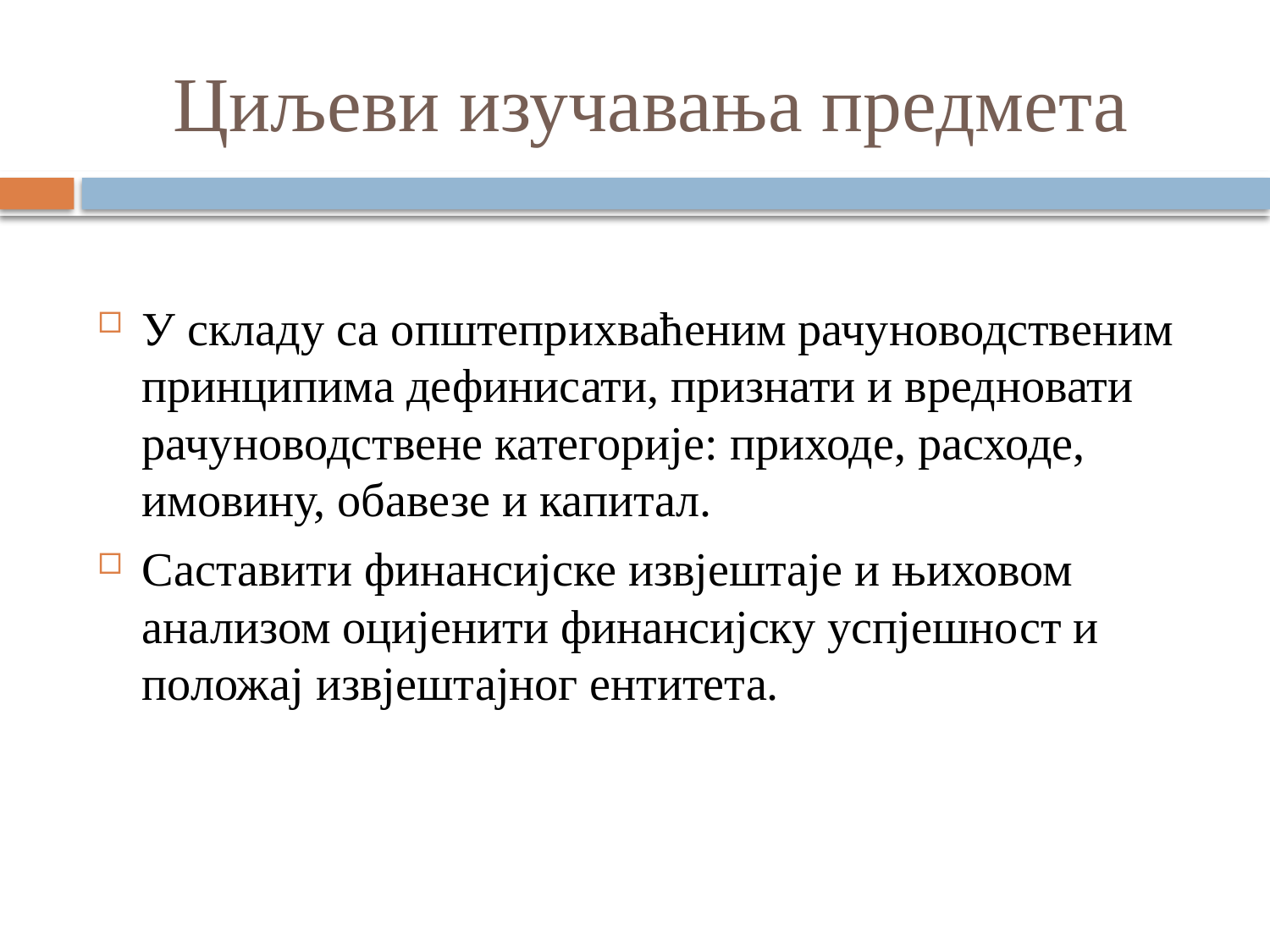

# Циљеви изучавања предмета

У складу са општеприхваћеним рачуноводственим принципима дефинисати, признати и вредновати рачуноводствене категорије: приходе, расходе, имовину, обавезе и капитал.
Саставити финансијске извјештаје и њиховом анализом оцијенити финансијску успјешност и положај извјештајног ентитета.